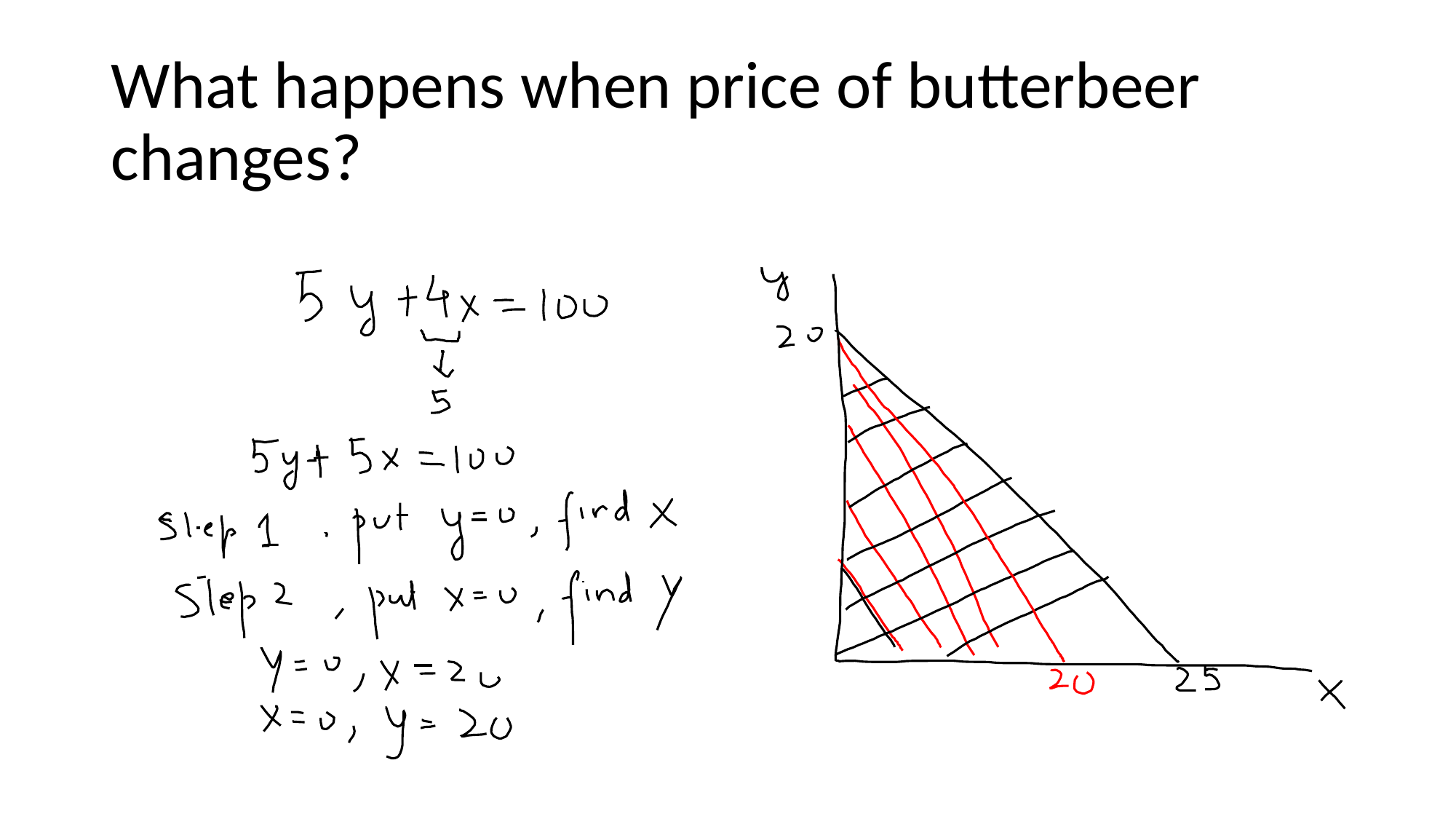

# What happens when price of butterbeer changes?